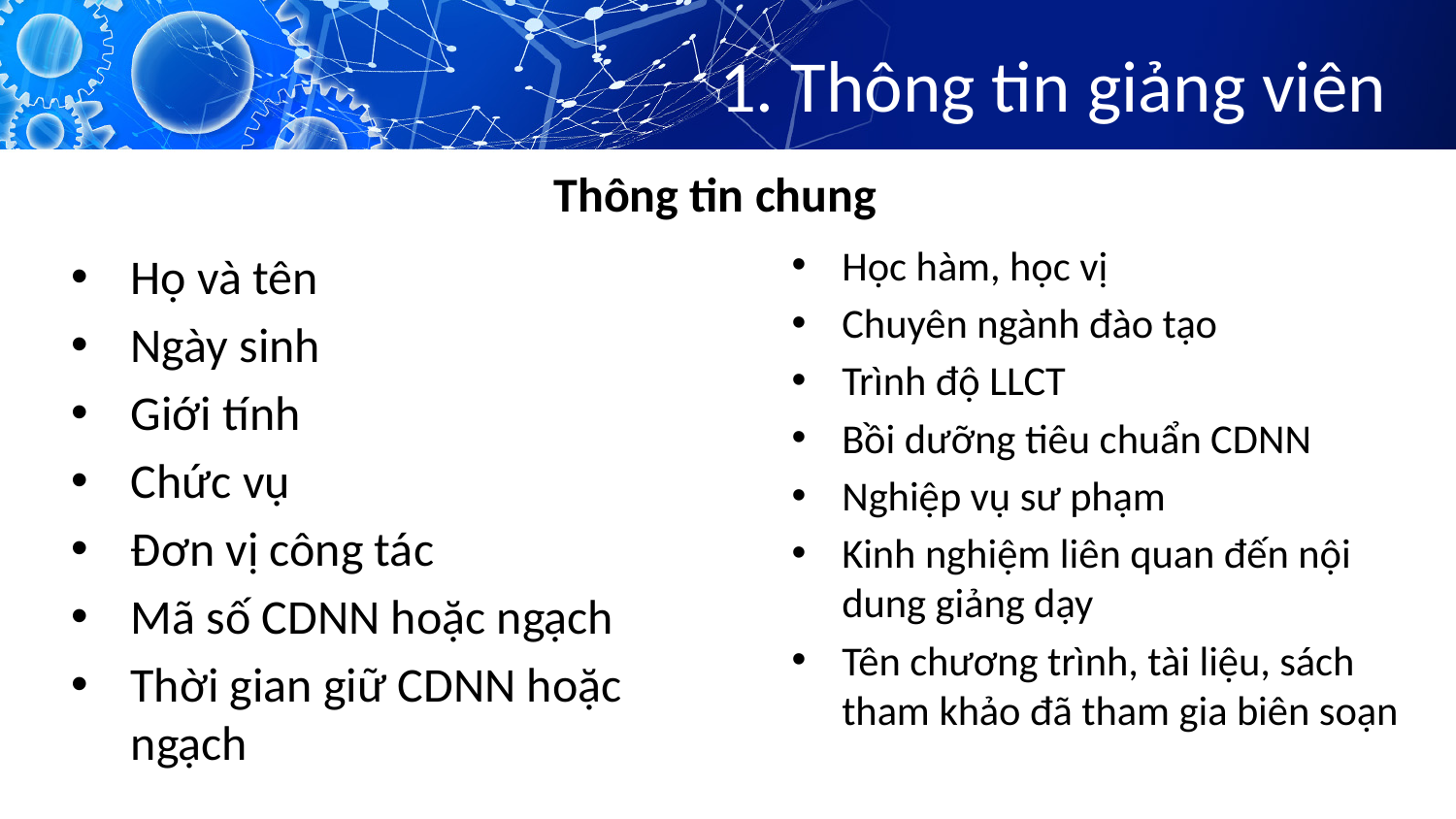

# 1. Thông tin giảng viên
Thông tin chung
Học hàm, học vị
Chuyên ngành đào tạo
Trình độ LLCT
Bồi dưỡng tiêu chuẩn CDNN
Nghiệp vụ sư phạm
Kinh nghiệm liên quan đến nội dung giảng dạy
Tên chương trình, tài liệu, sách tham khảo đã tham gia biên soạn
Họ và tên
Ngày sinh
Giới tính
Chức vụ
Đơn vị công tác
Mã số CDNN hoặc ngạch
Thời gian giữ CDNN hoặc ngạch